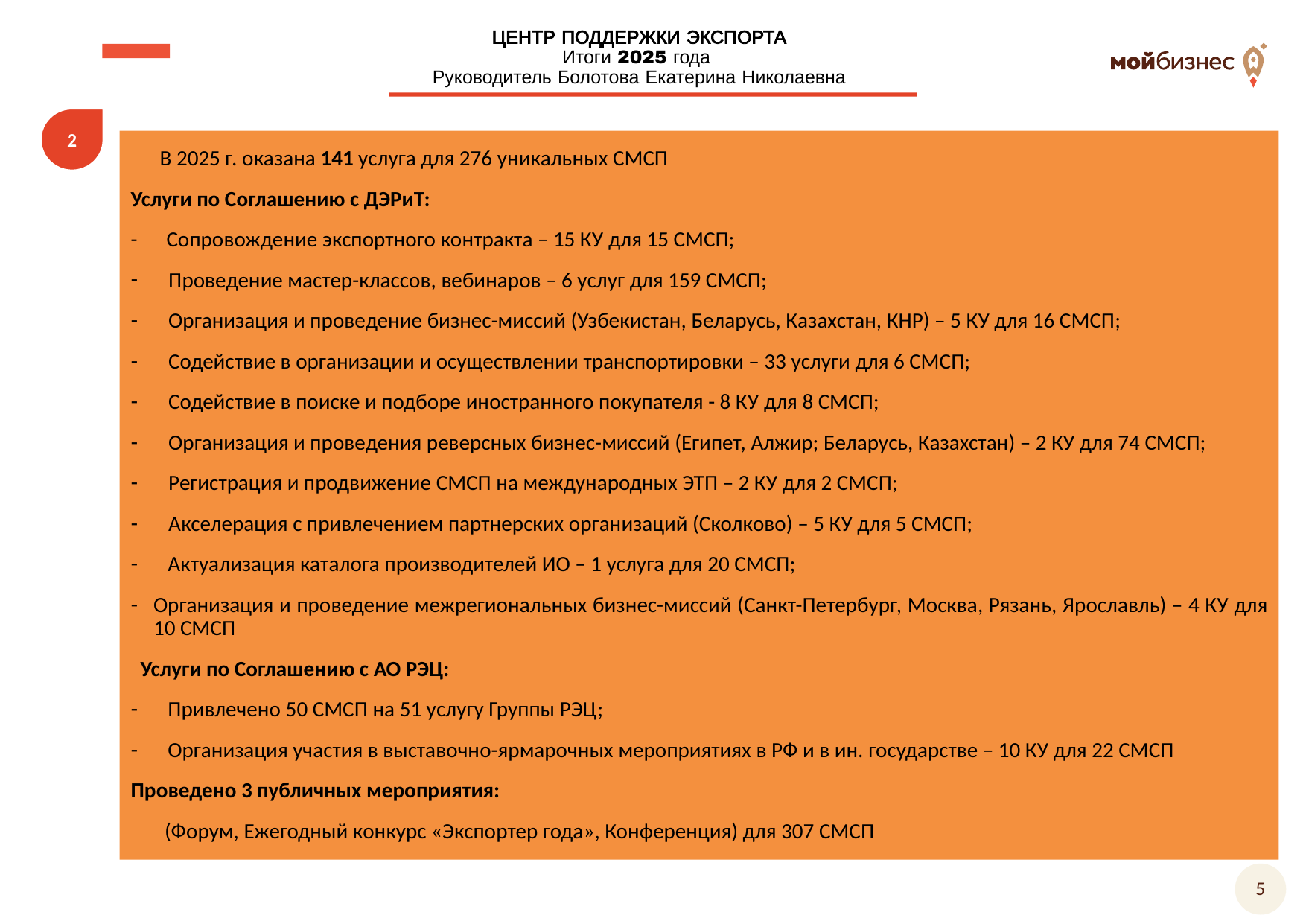

# ЦЕНТР ПОДДЕРЖКИ ЭКСПОРТА
Итоги 2025 года
Руководитель Болотова Екатерина Николаевна

2
      В 2025 г. оказана 141 услуга для 276 уникальных СМСП
Услуги по Соглашению с ДЭРиТ:
-      Сопровождение экспортного контракта – 15 КУ для 15 СМСП;
Проведение мастер-классов, вебинаров – 6 услуг для 159 СМСП;
Организация и проведение бизнес-миссий (Узбекистан, Беларусь, Казахстан, КНР) – 5 КУ для 16 СМСП;
Содействие в организации и осуществлении транспортировки – 33 услуги для 6 СМСП;
Содействие в поиске и подборе иностранного покупателя - 8 КУ для 8 СМСП;
Организация и проведения реверсных бизнес-миссий (Египет, Алжир; Беларусь, Казахстан) – 2 КУ для 74 СМСП;
Регистрация и продвижение СМСП на международных ЭТП – 2 КУ для 2 СМСП;
Акселерация с привлечением партнерских организаций (Сколково) – 5 КУ для 5 СМСП;
   Актуализация каталога производителей ИО – 1 услуга для 20 СМСП;
Организация и проведение межрегиональных бизнес-миссий (Санкт-Петербург, Москва, Рязань, Ярославль) – 4 КУ для 10 СМСП
  Услуги по Соглашению с АО РЭЦ:
   Привлечено 50 СМСП на 51 услугу Группы РЭЦ;
   Организация участия в выставочно-ярмарочных мероприятиях в РФ и в ин. государстве – 10 КУ для 22 СМСП
Проведено 3 публичных мероприятия:
       (Форум, Ежегодный конкурс «Экспортер года», Конференция) для 307 СМСП